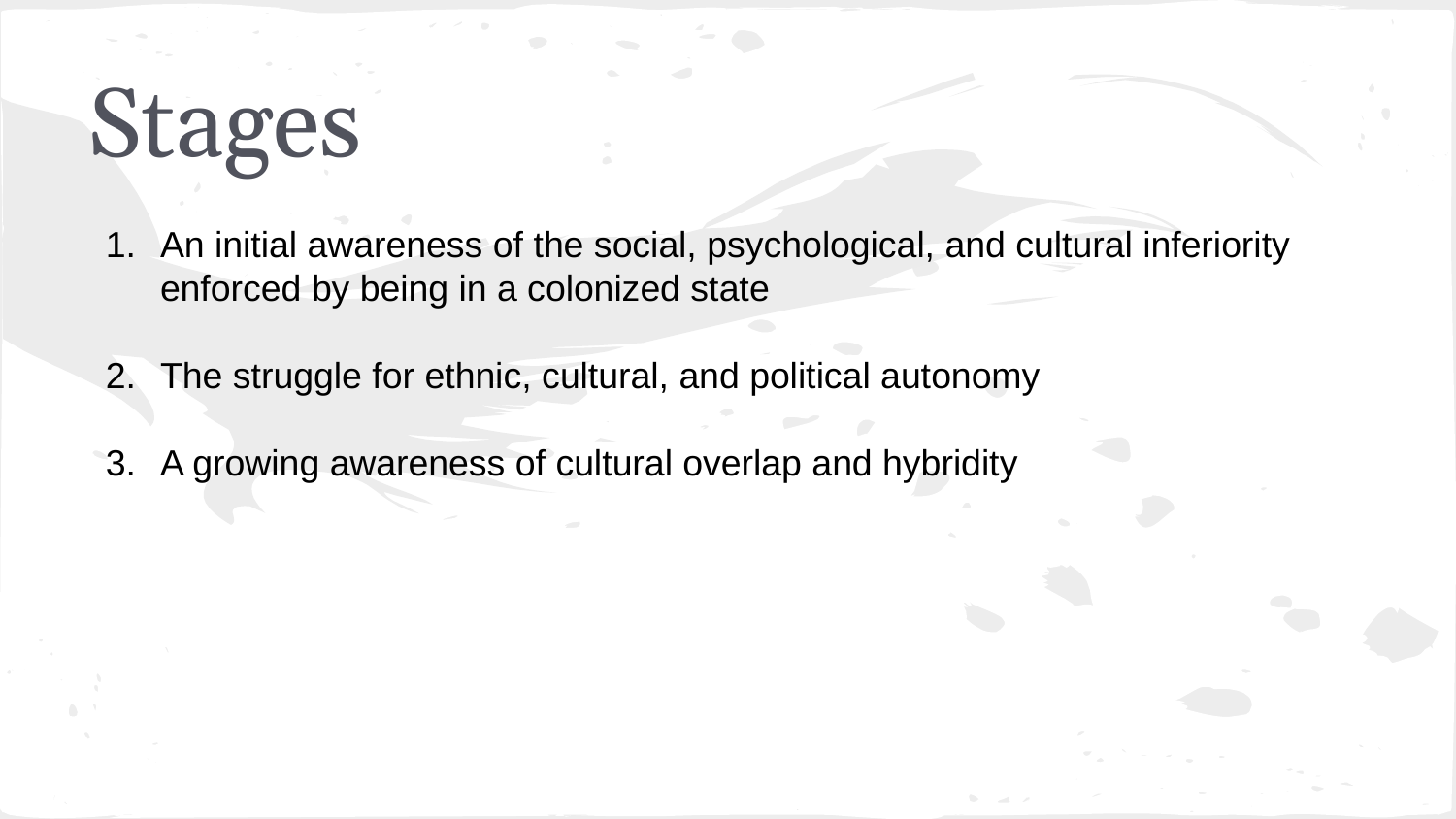

# Stages
An initial awareness of the social, psychological, and cultural inferiority enforced by being in a colonized state

The struggle for ethnic, cultural, and political autonomy

A growing awareness of cultural overlap and hybridity